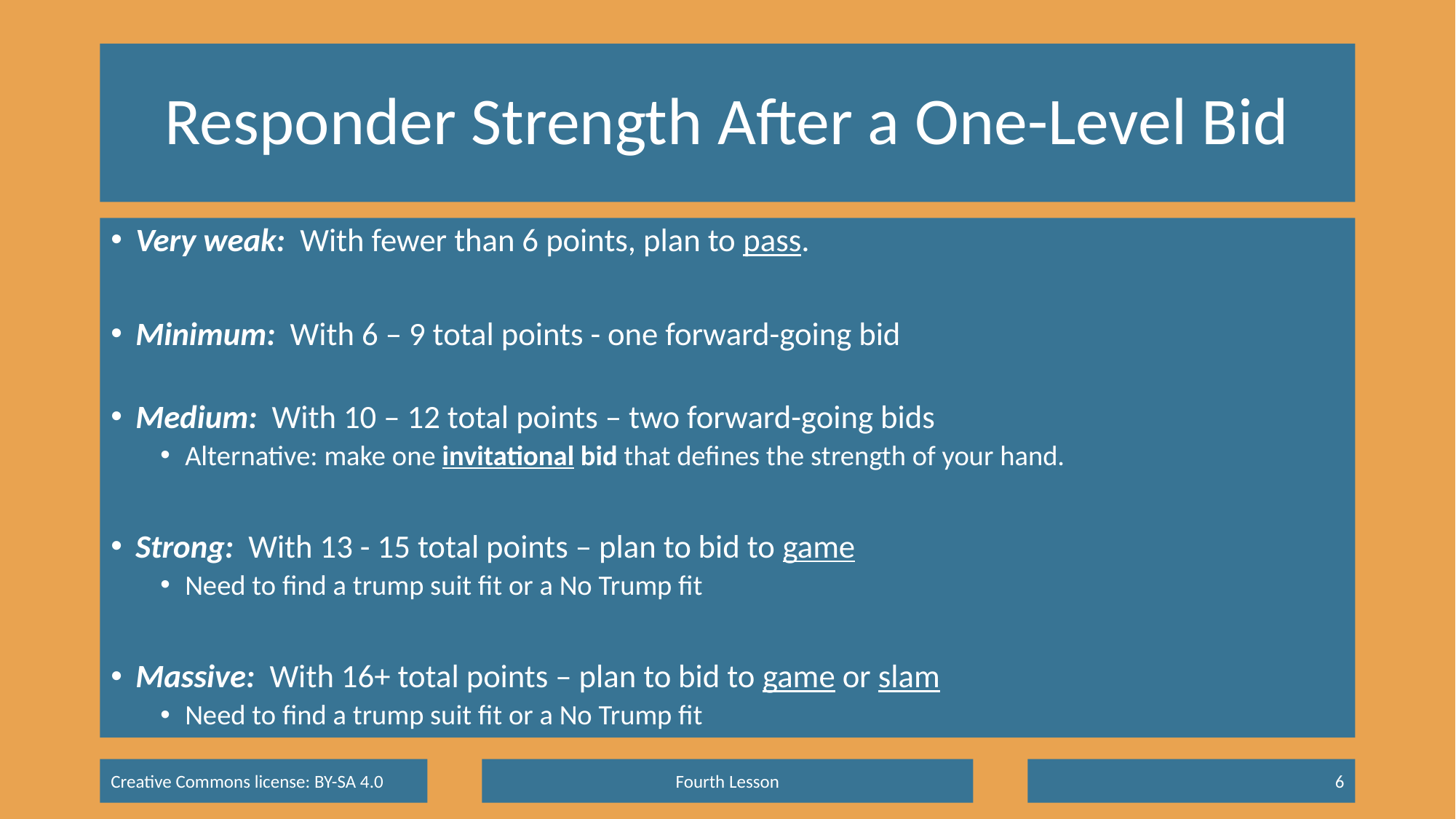

# Responder Strength After a One-Level Bid
Very weak:  With fewer than 6 points, plan to pass.

Minimum:  With 6 – 9 total points - one forward-going bid

Medium:  With 10 – 12 total points – two forward-going bids
Alternative: make one invitational bid that defines the strength of your hand.

Strong:  With 13 - 15 total points – plan to bid to game
Need to find a trump suit fit or a No Trump fit

Massive:  With 16+ total points – plan to bid to game or slam
Need to find a trump suit fit or a No Trump fit

Fourth Lesson
6